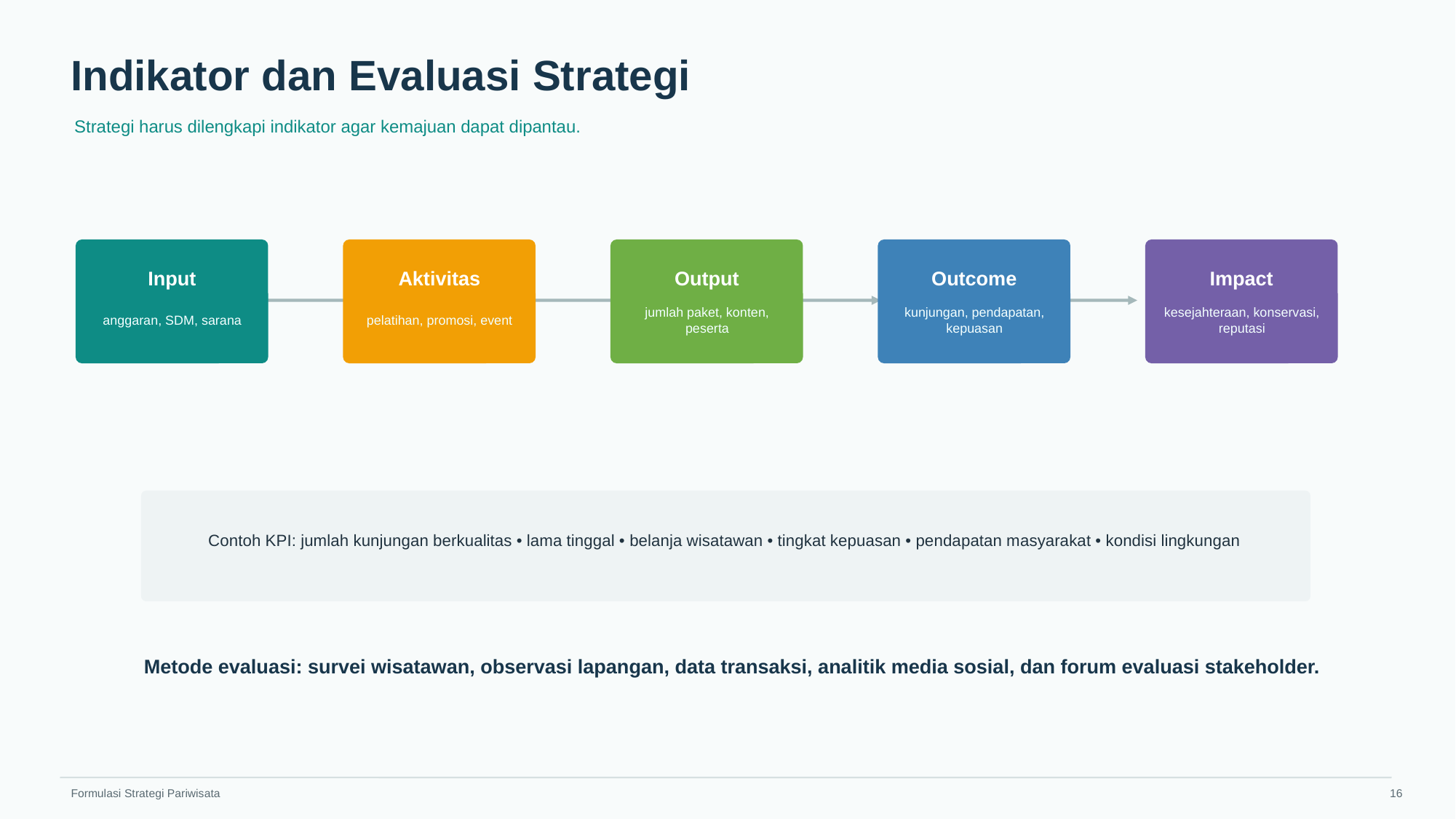

Indikator dan Evaluasi Strategi
Strategi harus dilengkapi indikator agar kemajuan dapat dipantau.

Input
Aktivitas
Output
Outcome
Impact

anggaran, SDM, sarana
pelatihan, promosi, event
jumlah paket, konten, peserta
kunjungan, pendapatan, kepuasan
kesejahteraan, konservasi, reputasi

Contoh KPI: jumlah kunjungan berkualitas • lama tinggal • belanja wisatawan • tingkat kepuasan • pendapatan masyarakat • kondisi lingkungan
Metode evaluasi: survei wisatawan, observasi lapangan, data transaksi, analitik media sosial, dan forum evaluasi stakeholder.

Formulasi Strategi Pariwisata
16